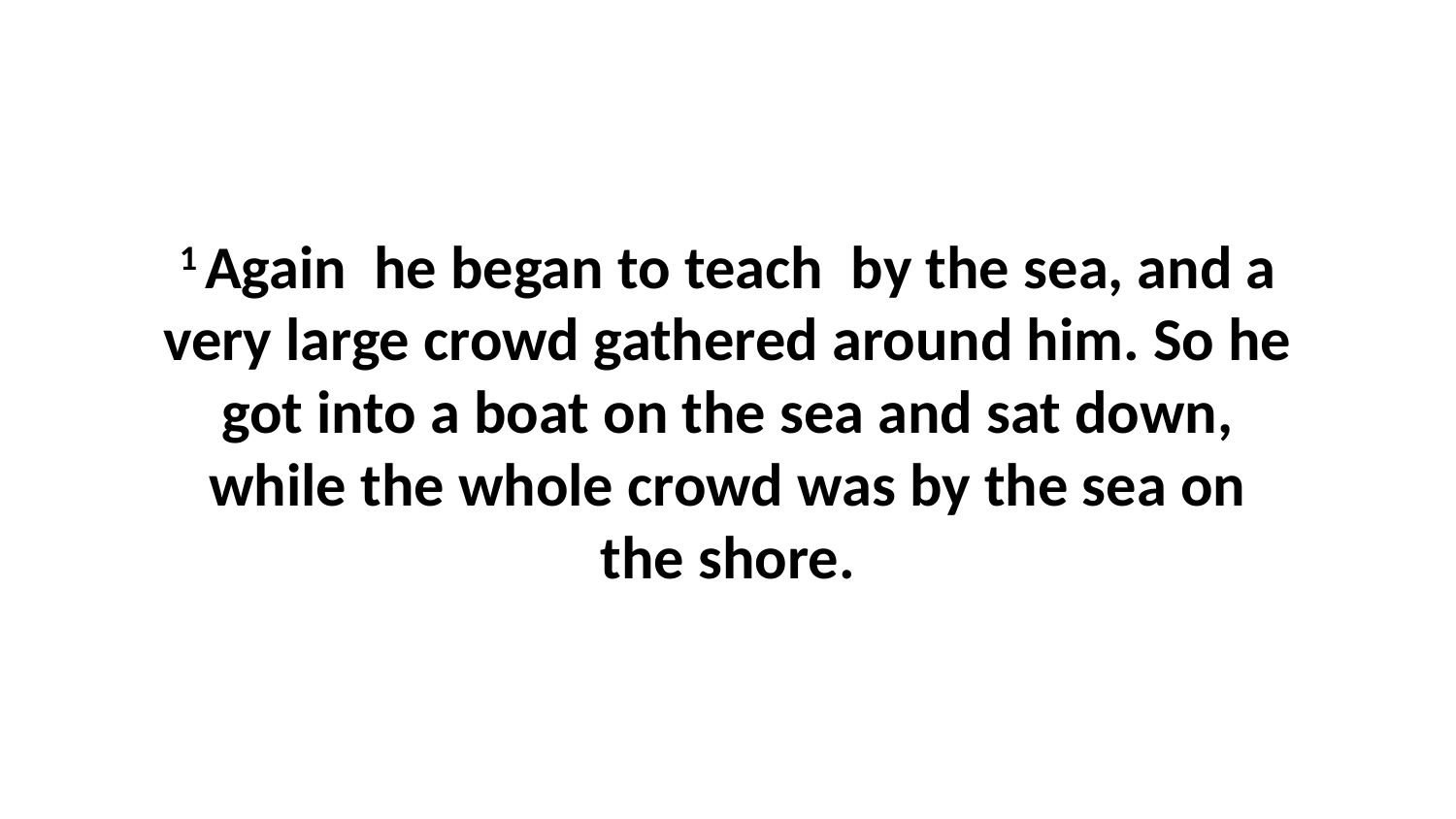

1 Again  he began to teach  by the sea, and a very large crowd gathered around him. So he got into a boat on the sea and sat down, while the whole crowd was by the sea on the shore.